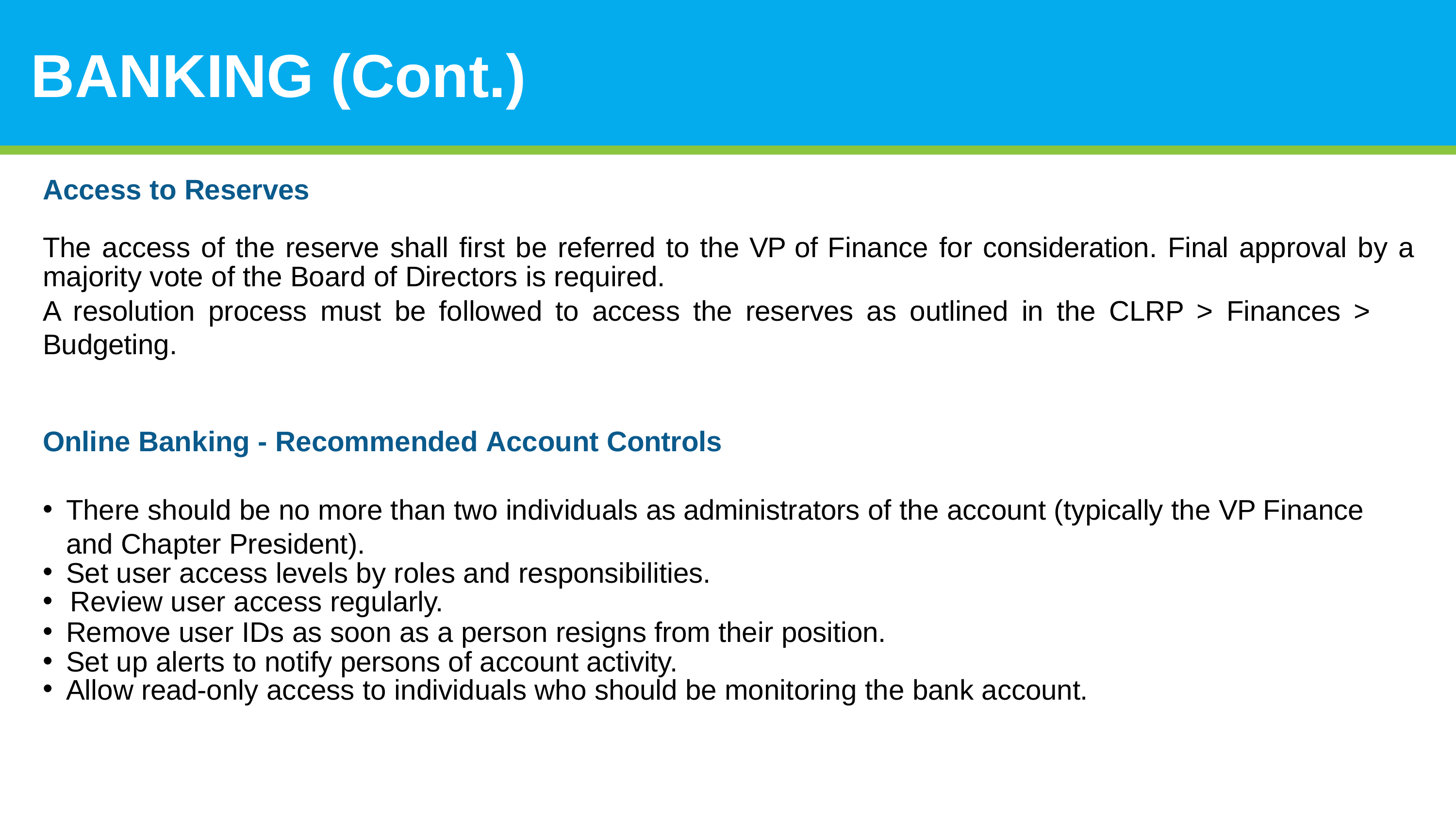

# BANKING (Cont.)

Access to Reserves

The access of the reserve shall first be referred to the VP of Finance for consideration. Final approval by a majority vote of the Board of Directors is required.
A resolution process must be followed to access the reserves as outlined in the CLRP > Finances > Budgeting.

Online Banking - Recommended Account Controls

There should be no more than two individuals as administrators of the account (typically the VP Finance and Chapter President).
Set user access levels by roles and responsibilities.
Review user access regularly.
Remove user IDs as soon as a person resigns from their position.
Set up alerts to notify persons of account activity.
Allow read-only access to individuals who should be monitoring the bank account.